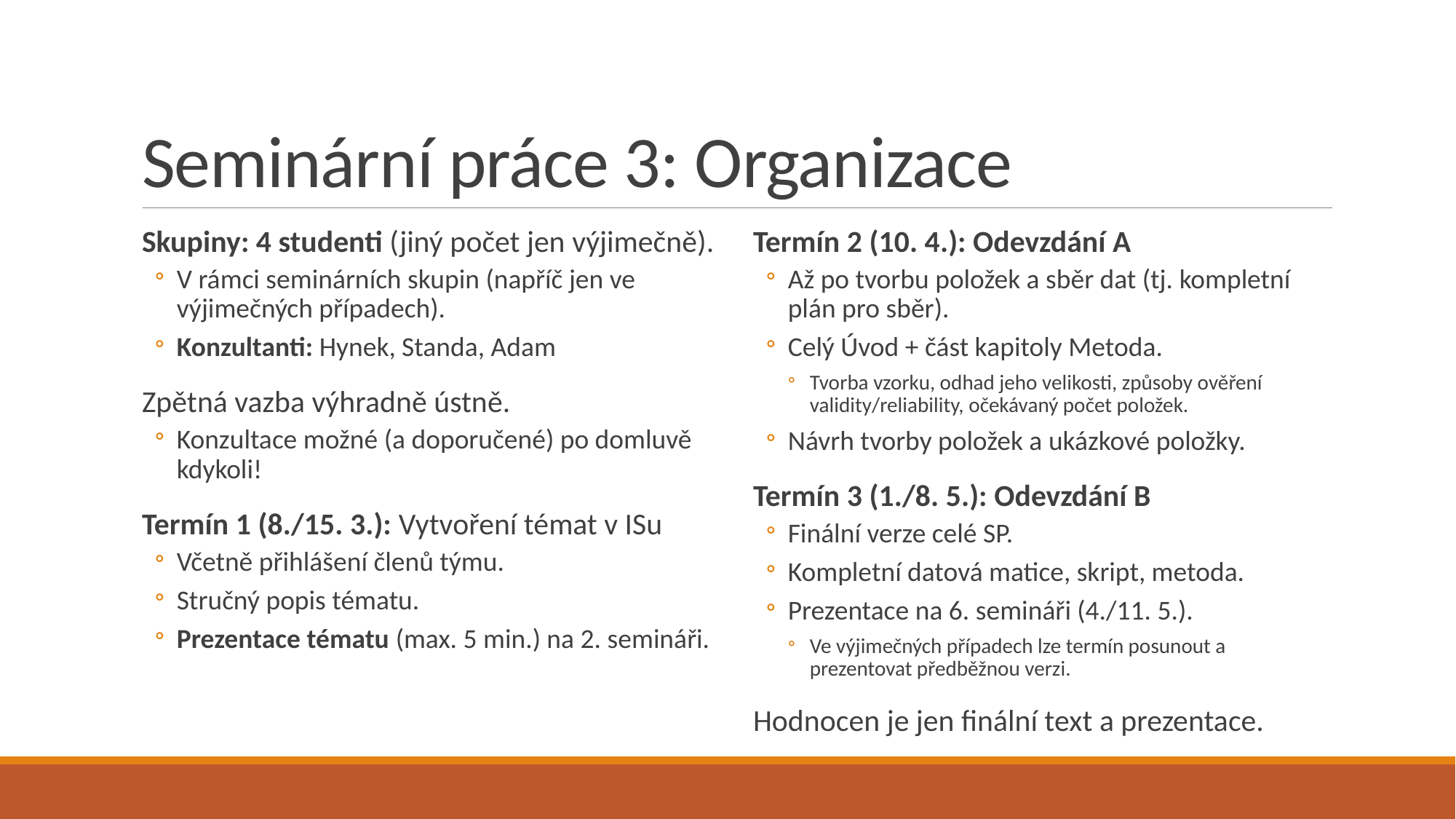

# Seminární práce 3: Organizace
Skupiny: 4 studenti (jiný počet jen výjimečně).
V rámci seminárních skupin (napříč jen ve výjimečných případech).
Konzultanti: Hynek, Standa, Adam
Zpětná vazba výhradně ústně.
Konzultace možné (a doporučené) po domluvě kdykoli!
Termín 1 (8./15. 3.): Vytvoření témat v ISu
Včetně přihlášení členů týmu.
Stručný popis tématu.
Prezentace tématu (max. 5 min.) na 2. semináři.
Termín 2 (10. 4.): Odevzdání A
Až po tvorbu položek a sběr dat (tj. kompletní plán pro sběr).
Celý Úvod + část kapitoly Metoda.
Tvorba vzorku, odhad jeho velikosti, způsoby ověření validity/reliability, očekávaný počet položek.
Návrh tvorby položek a ukázkové položky.
Termín 3 (1./8. 5.): Odevzdání B
Finální verze celé SP.
Kompletní datová matice, skript, metoda.
Prezentace na 6. semináři (4./11. 5.).
Ve výjimečných případech lze termín posunout a prezentovat předběžnou verzi.
Hodnocen je jen finální text a prezentace.